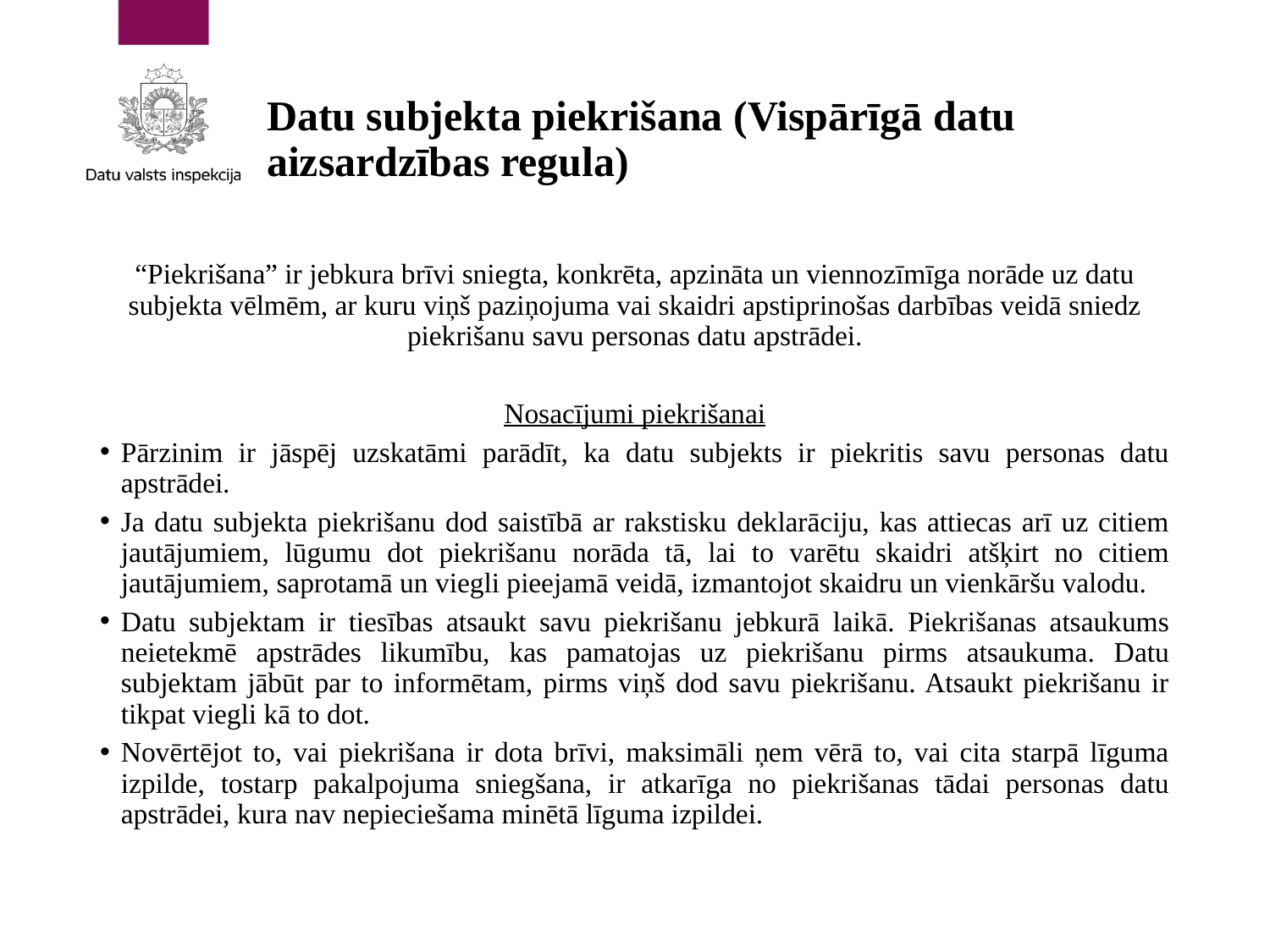

# Datu subjekta piekrišana (Vispārīgā datu aizsardzības regula)
“Piekrišana” ir jebkura brīvi sniegta, konkrēta, apzināta un viennozīmīga norāde uz datu subjekta vēlmēm, ar kuru viņš paziņojuma vai skaidri apstiprinošas darbības veidā sniedz piekrišanu savu personas datu apstrādei.

Nosacījumi piekrišanai
Pārzinim ir jāspēj uzskatāmi parādīt, ka datu subjekts ir piekritis savu personas datu apstrādei.
Ja datu subjekta piekrišanu dod saistībā ar rakstisku deklarāciju, kas attiecas arī uz citiem jautājumiem, lūgumu dot piekrišanu norāda tā, lai to varētu skaidri atšķirt no citiem jautājumiem, saprotamā un viegli pieejamā veidā, izmantojot skaidru un vienkāršu valodu.
Datu subjektam ir tiesības atsaukt savu piekrišanu jebkurā laikā. Piekrišanas atsaukums neietekmē apstrādes likumību, kas pamatojas uz piekrišanu pirms atsaukuma. Datu subjektam jābūt par to informētam, pirms viņš dod savu piekrišanu. Atsaukt piekrišanu ir tikpat viegli kā to dot.
Novērtējot to, vai piekrišana ir dota brīvi, maksimāli ņem vērā to, vai cita starpā līguma izpilde, tostarp pakalpojuma sniegšana, ir atkarīga no piekrišanas tādai personas datu apstrādei, kura nav nepieciešama minētā līguma izpildei.